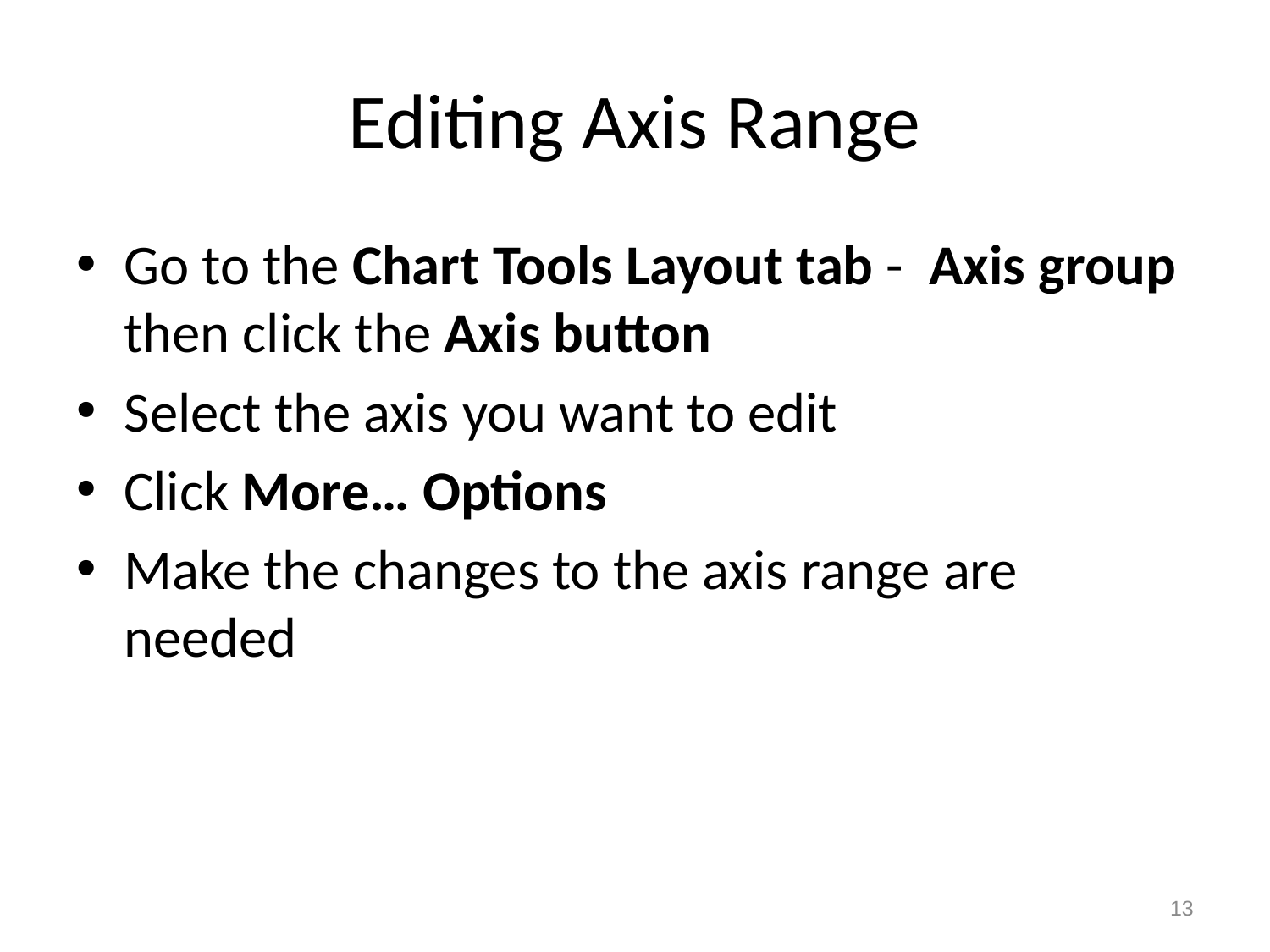

# Editing Axis Range
Go to the Chart Tools Layout tab -  Axis group then click the Axis button
Select the axis you want to edit
Click More… Options
Make the changes to the axis range are needed
13